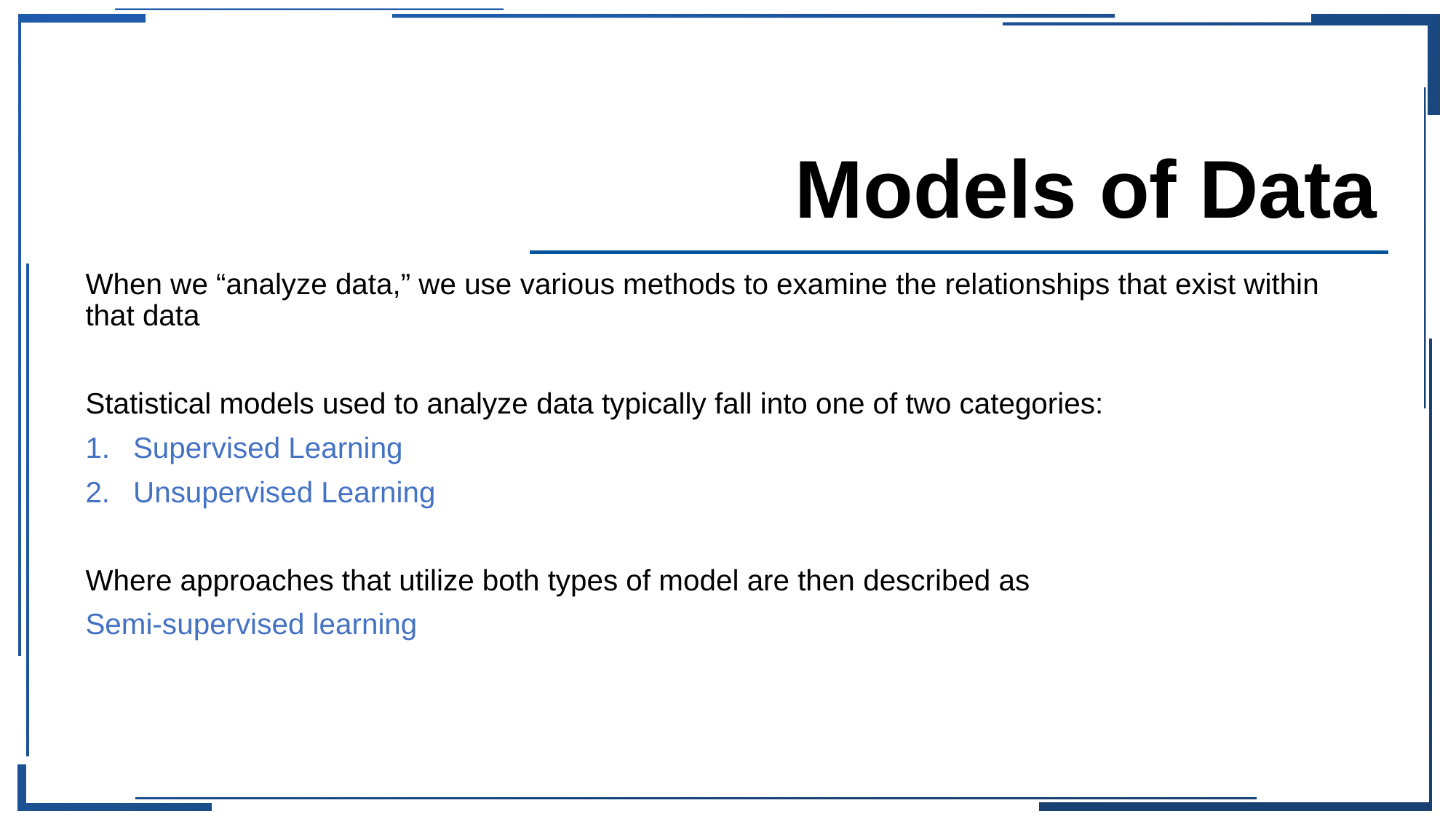

# Models of Data
When we “analyze data,” we use various methods to examine the relationships that exist within that data

Statistical models used to analyze data typically fall into one of two categories:
Supervised Learning
Unsupervised Learning

Where approaches that utilize both types of model are then described as
Semi-supervised learning